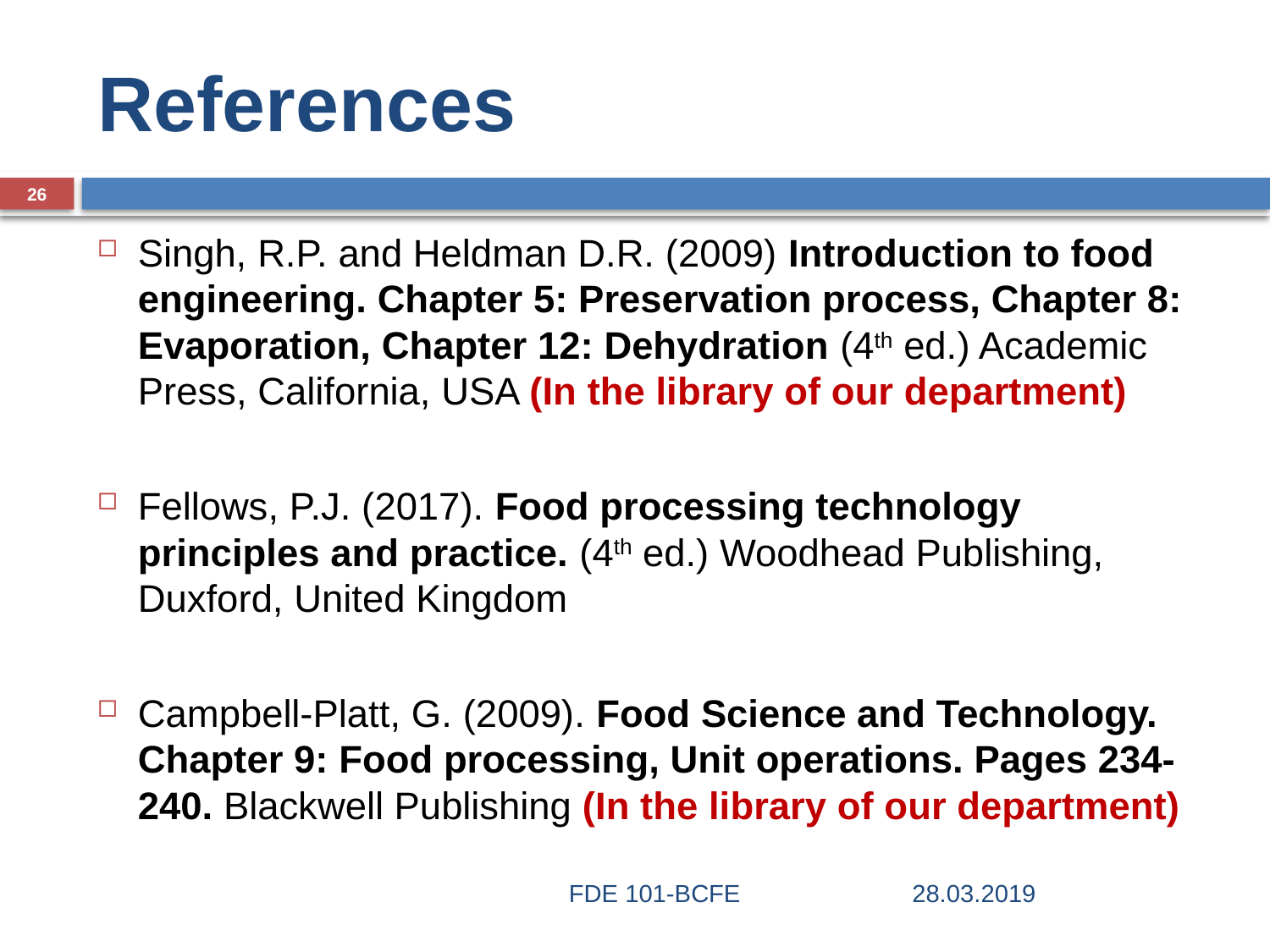

# References
26
Singh, R.P. and Heldman D.R. (2009) Introduction to food engineering. Chapter 5: Preservation process, Chapter 8: Evaporation, Chapter 12: Dehydration (4th ed.) Academic Press, California, USA (In the library of our department)

Fellows, P.J. (2017). Food processing technology principles and practice. (4th ed.) Woodhead Publishing, Duxford, United Kingdom

Campbell-Platt, G. (2009). Food Science and Technology. Chapter 9: Food processing, Unit operations. Pages 234-240. Blackwell Publishing (In the library of our department)

FDE 101-BCFE
28.03.2019